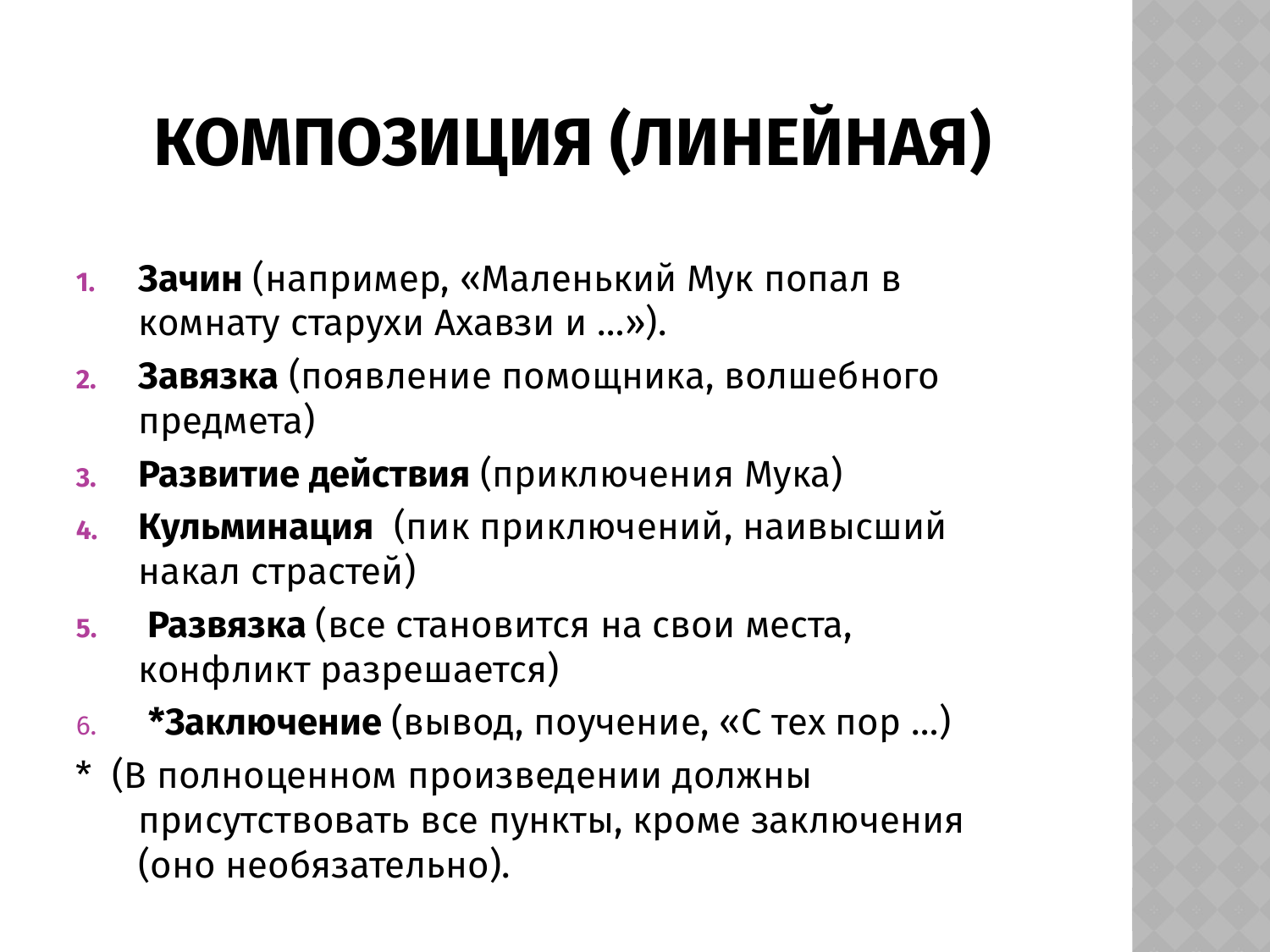

# Композиция (линейная)
Зачин (например, «Маленький Мук попал в комнату старухи Ахавзи и …»).
Завязка (появление помощника, волшебного предмета)
Развитие действия (приключения Мука)
Кульминация  (пик приключений, наивысший накал страстей)
 Развязка (все становится на свои места, конфликт разрешается)
 *Заключение (вывод, поучение, «С тех пор …)
*  (В полноценном произведении должны присутствовать все пункты, кроме заключения (оно необязательно).